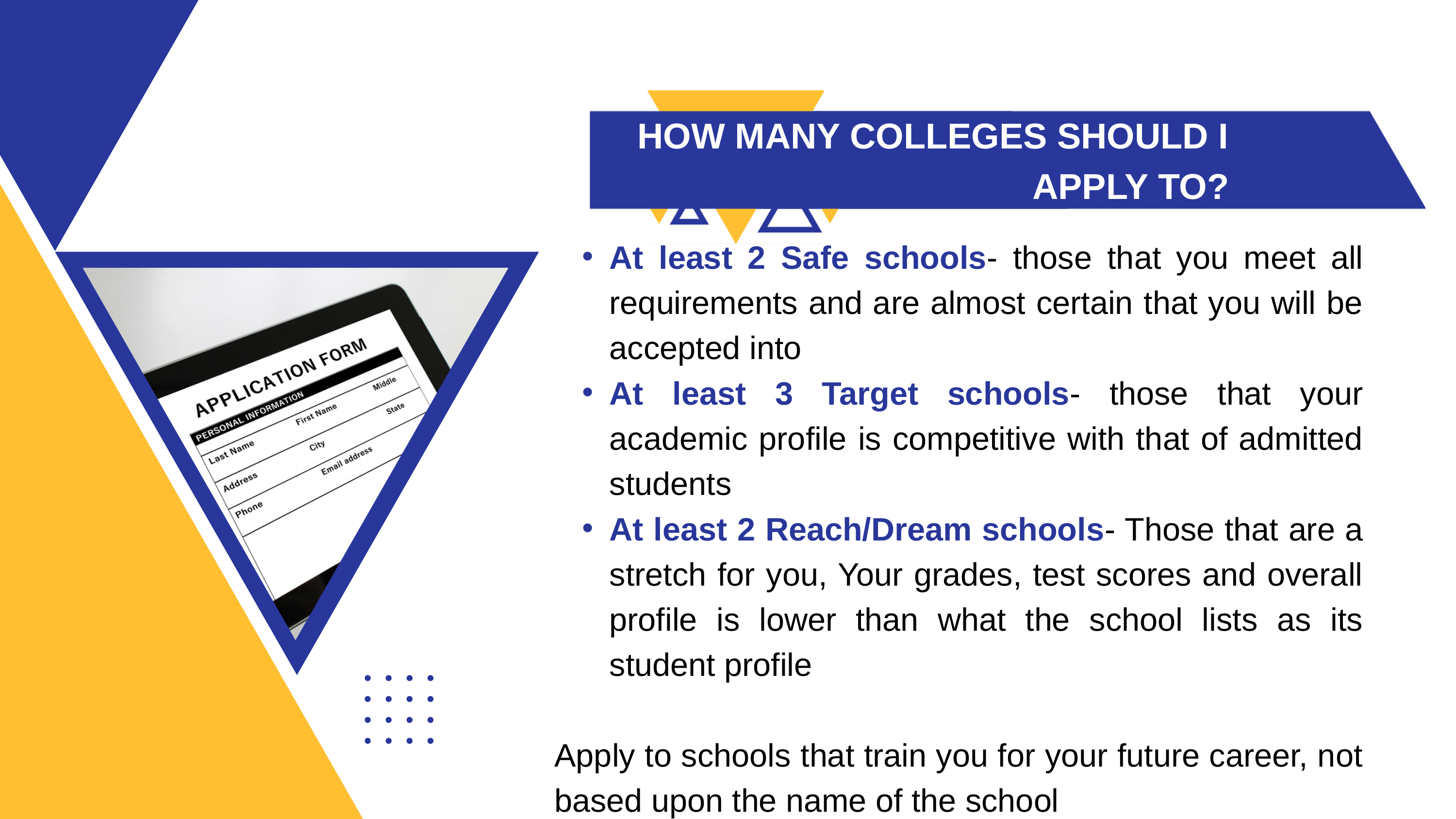

HOW MANY COLLEGES SHOULD I APPLY TO?

At least 2 Safe schools- those that you meet all requirements and are almost certain that you will be accepted into
At least 3 Target schools- those that your academic profile is competitive with that of admitted students
At least 2 Reach/Dream schools- Those that are a stretch for you, Your grades, test scores and overall profile is lower than what the school lists as its student profile

Apply to schools that train you for your future career, not based upon the name of the school